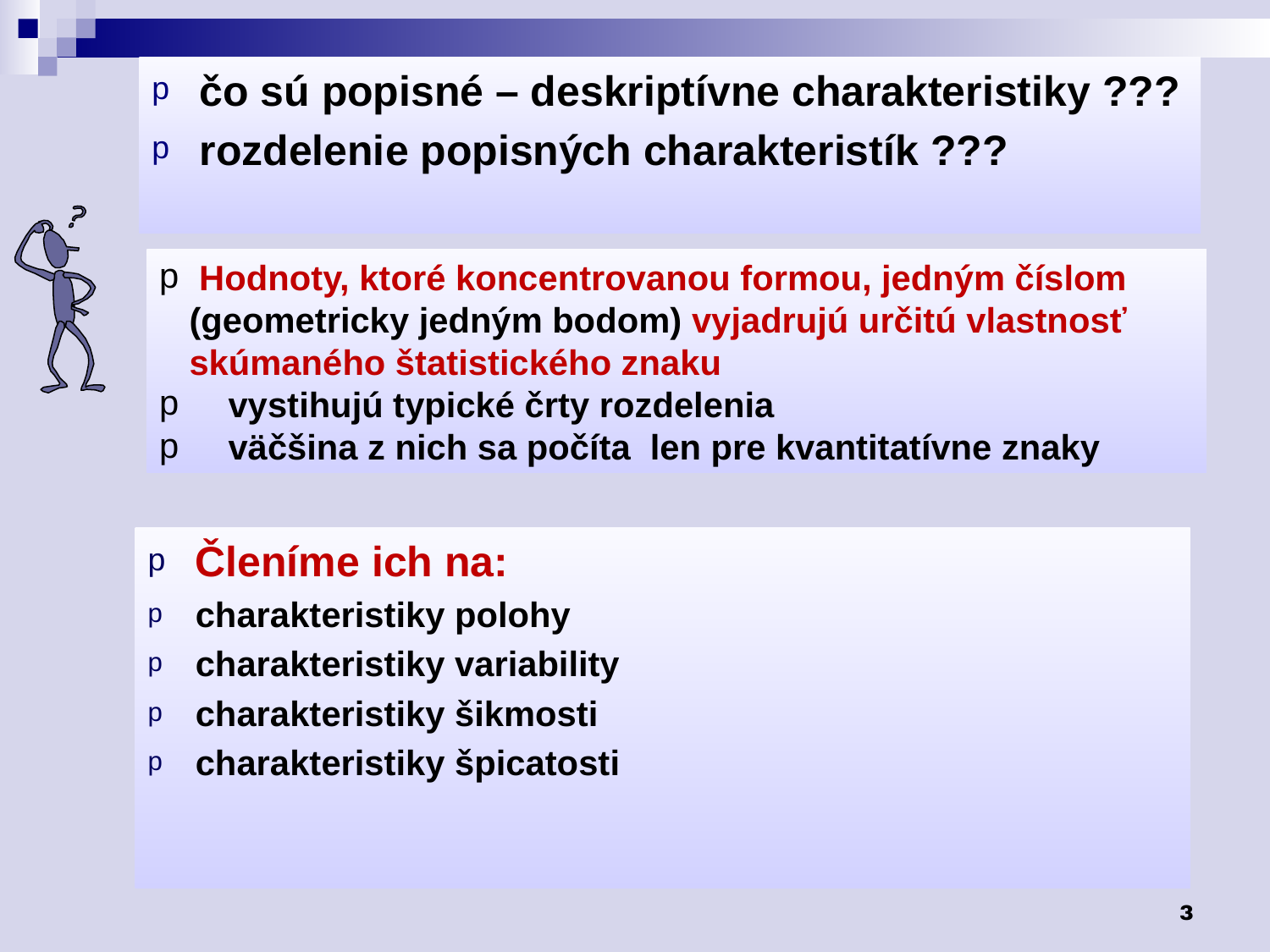

čo sú popisné – deskriptívne charakteristiky ???
rozdelenie popisných charakteristík ???

 Hodnoty, ktoré koncentrovanou formou, jedným číslom (geometricky jedným bodom) vyjadrujú určitú vlastnosť skúmaného štatistického znaku
    vystihujú typické črty rozdelenia
    väčšina z nich sa počíta  len pre kvantitatívne znaky
Členíme ich na:
charakteristiky polohy
charakteristiky variability
charakteristiky šikmosti
charakteristiky špicatosti
3